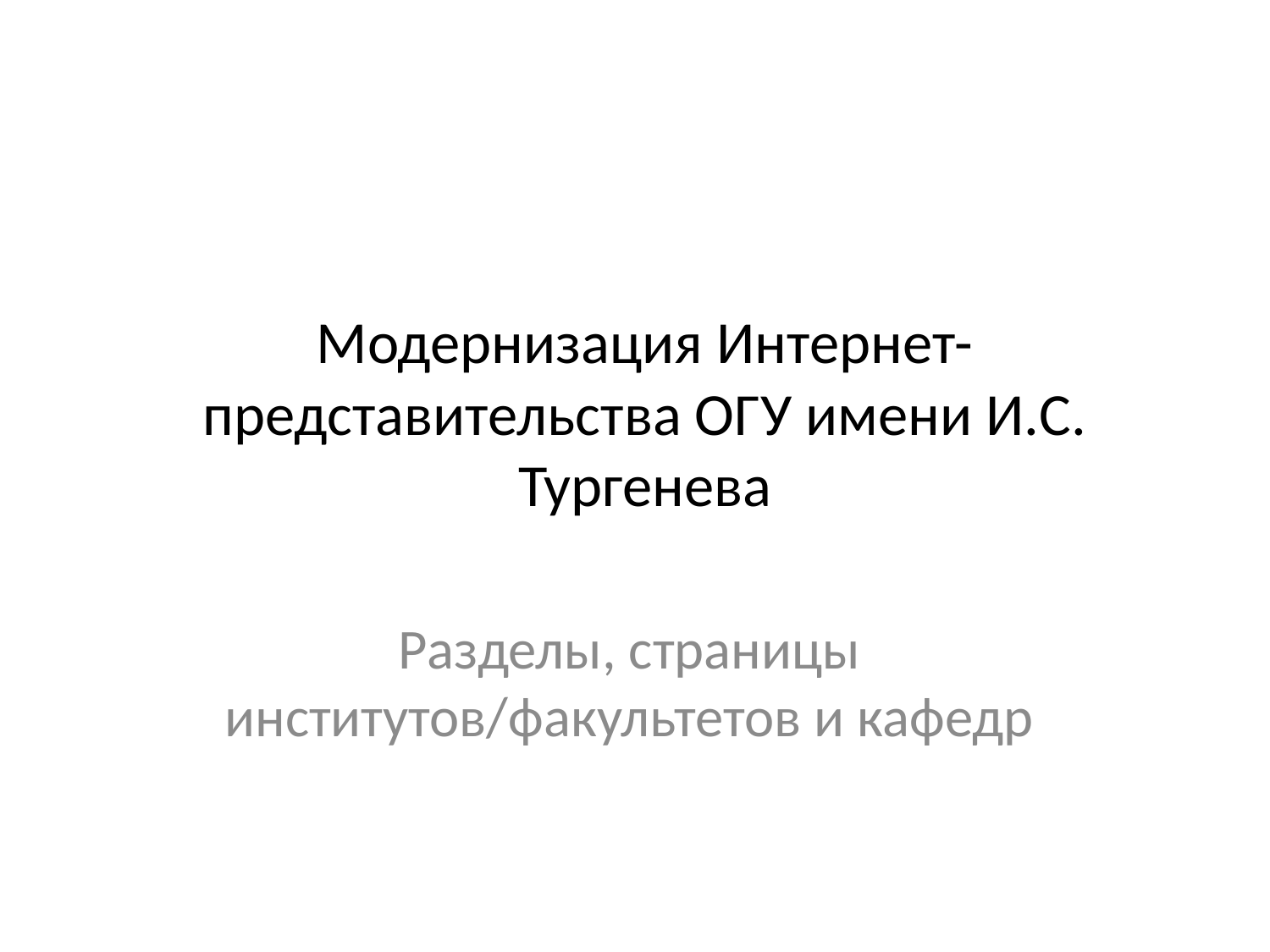

# Модернизация Интернет-представительства ОГУ имени И.С. Тургенева
Разделы, страницы институтов/факультетов и кафедр